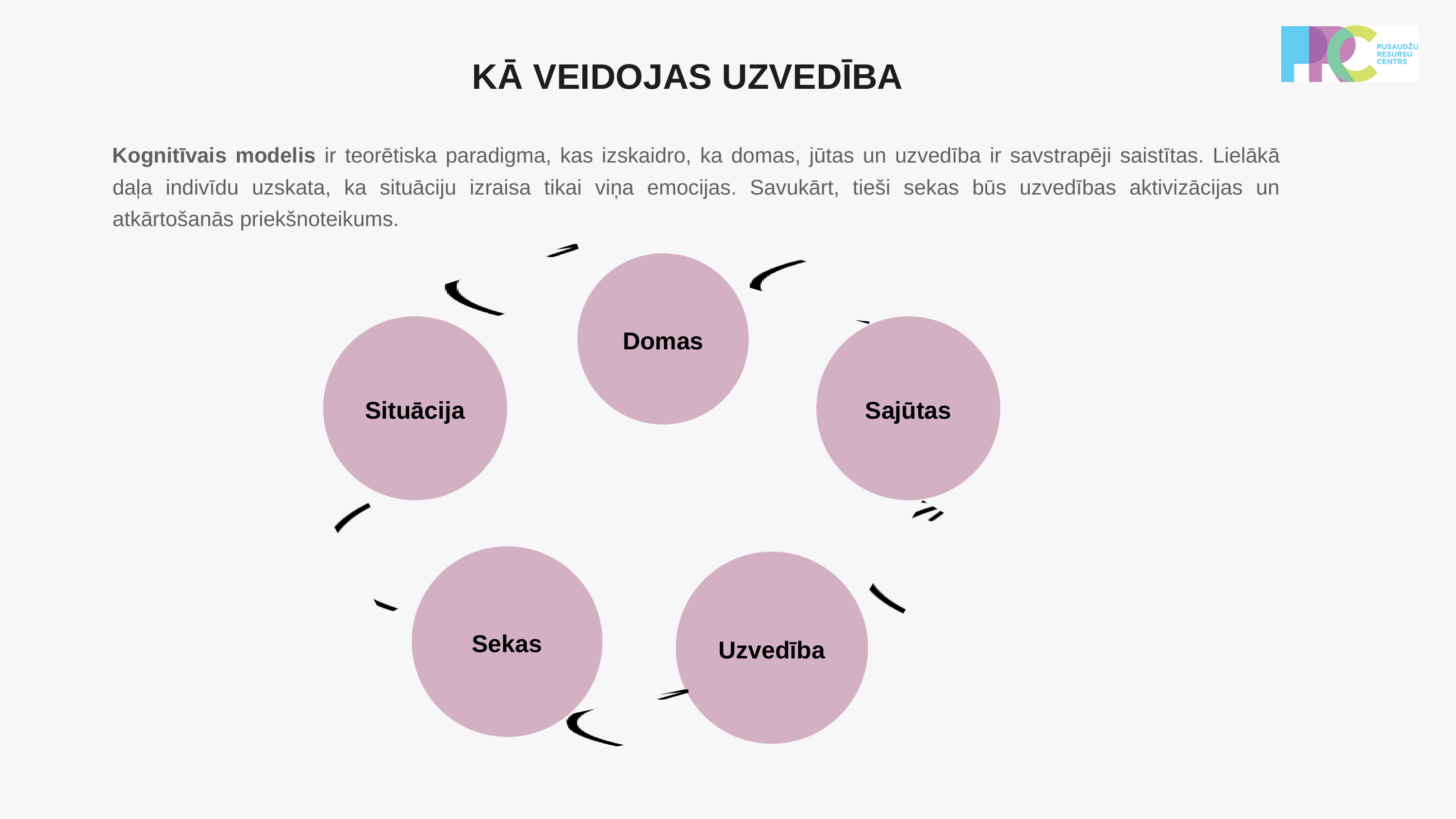

KĀ VEIDOJAS UZVEDĪBA
Kognitīvais modelis ir teorētiska paradigma, kas izskaidro, ka domas, jūtas un uzvedība ir savstrapēji saistītas. Lielākā daļa indivīdu uzskata, ka situāciju izraisa tikai viņa emocijas. Savukārt, tieši sekas būs uzvedības aktivizācijas un atkārtošanās priekšnoteikums.

Domas

Situācija

Sajūtas

Sekas

Uzvedība